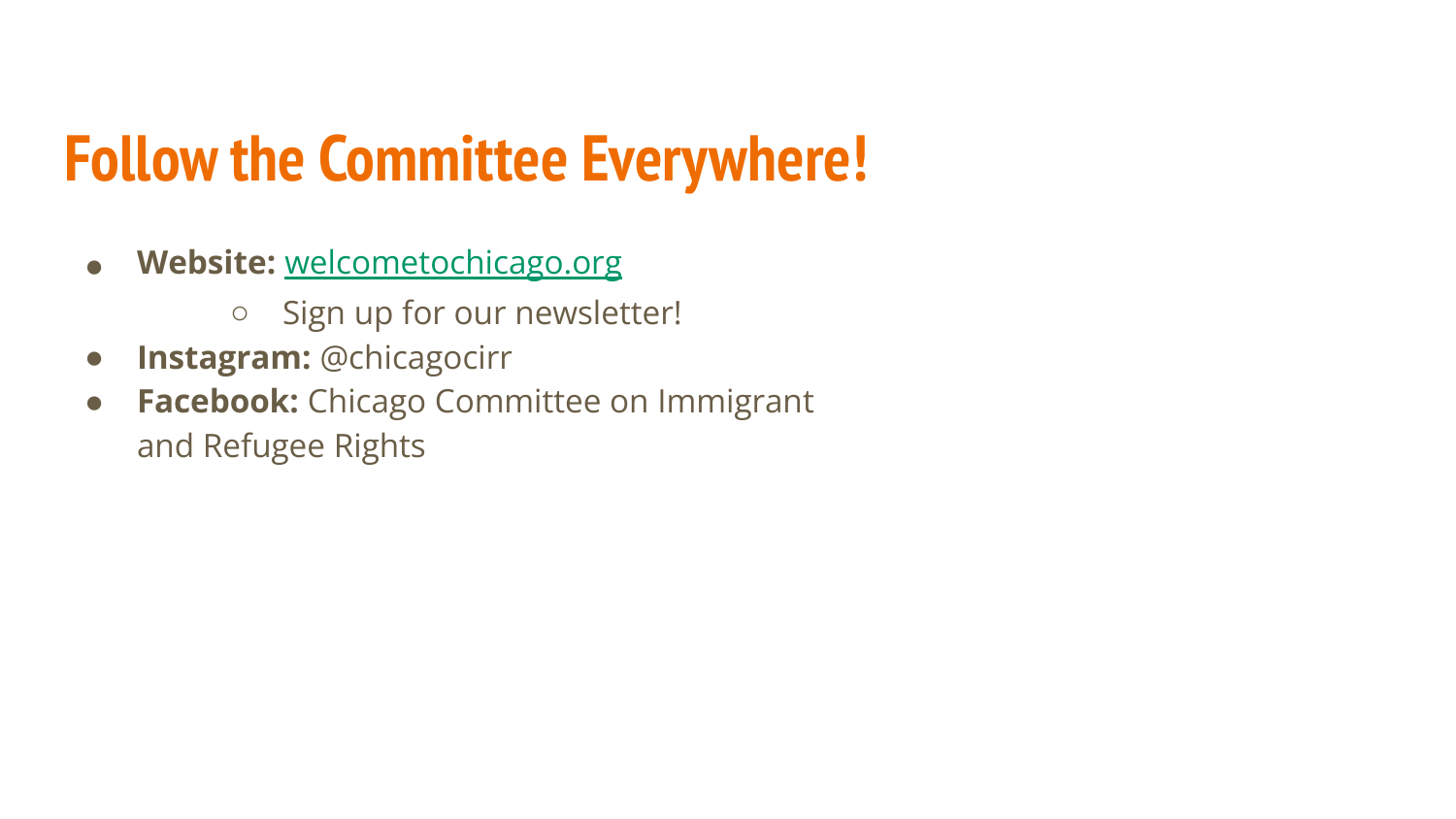

# Follow the Committee Everywhere!
Website: welcometochicago.org
Sign up for our newsletter!
Instagram: @chicagocirr
Facebook: Chicago Committee on Immigrant and Refugee Rights